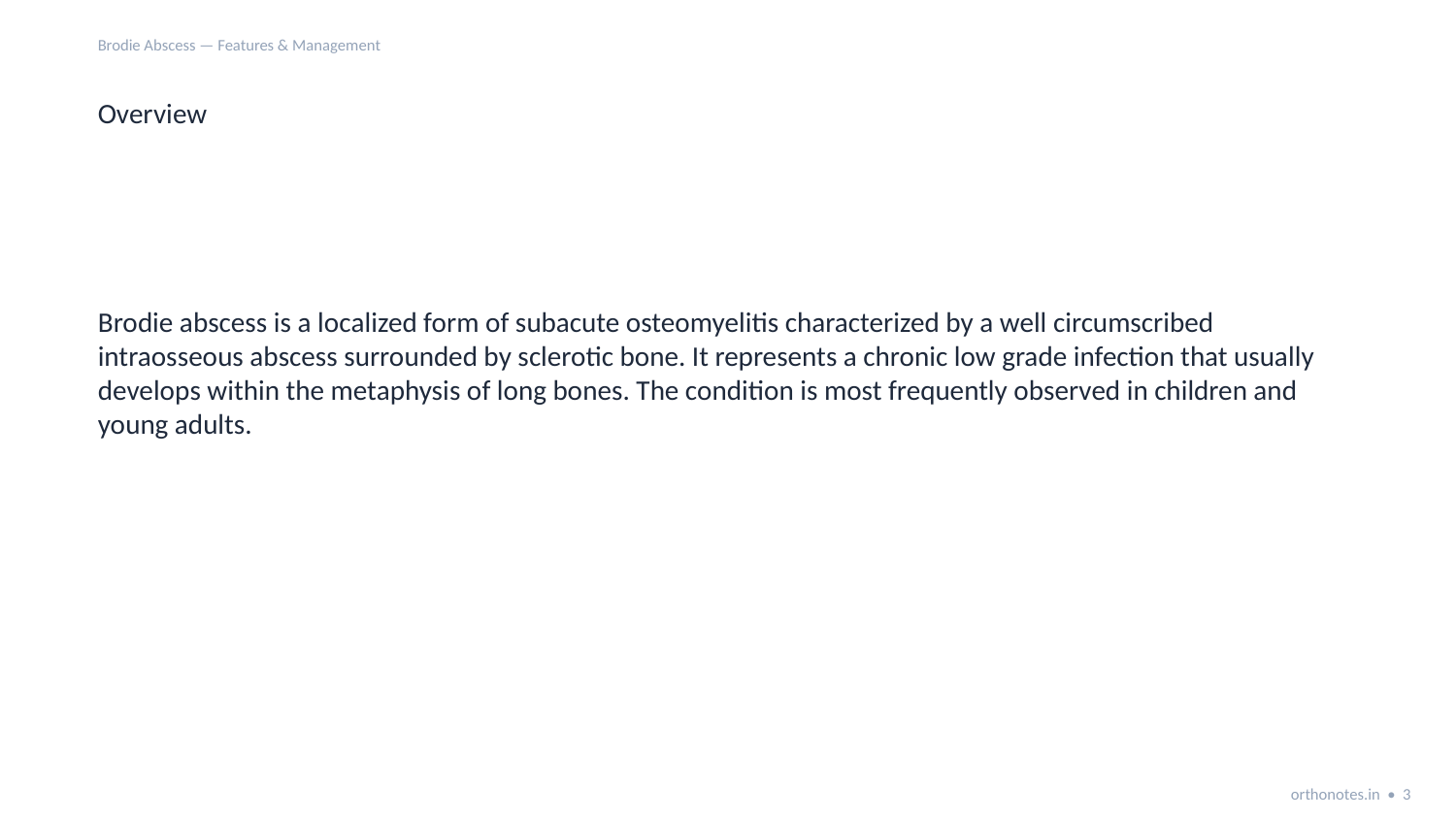

Brodie Abscess — Features & Management
Overview
Brodie abscess is a localized form of subacute osteomyelitis characterized by a well circumscribed intraosseous abscess surrounded by sclerotic bone. It represents a chronic low grade infection that usually develops within the metaphysis of long bones. The condition is most frequently observed in children and young adults.
orthonotes.in  •  3